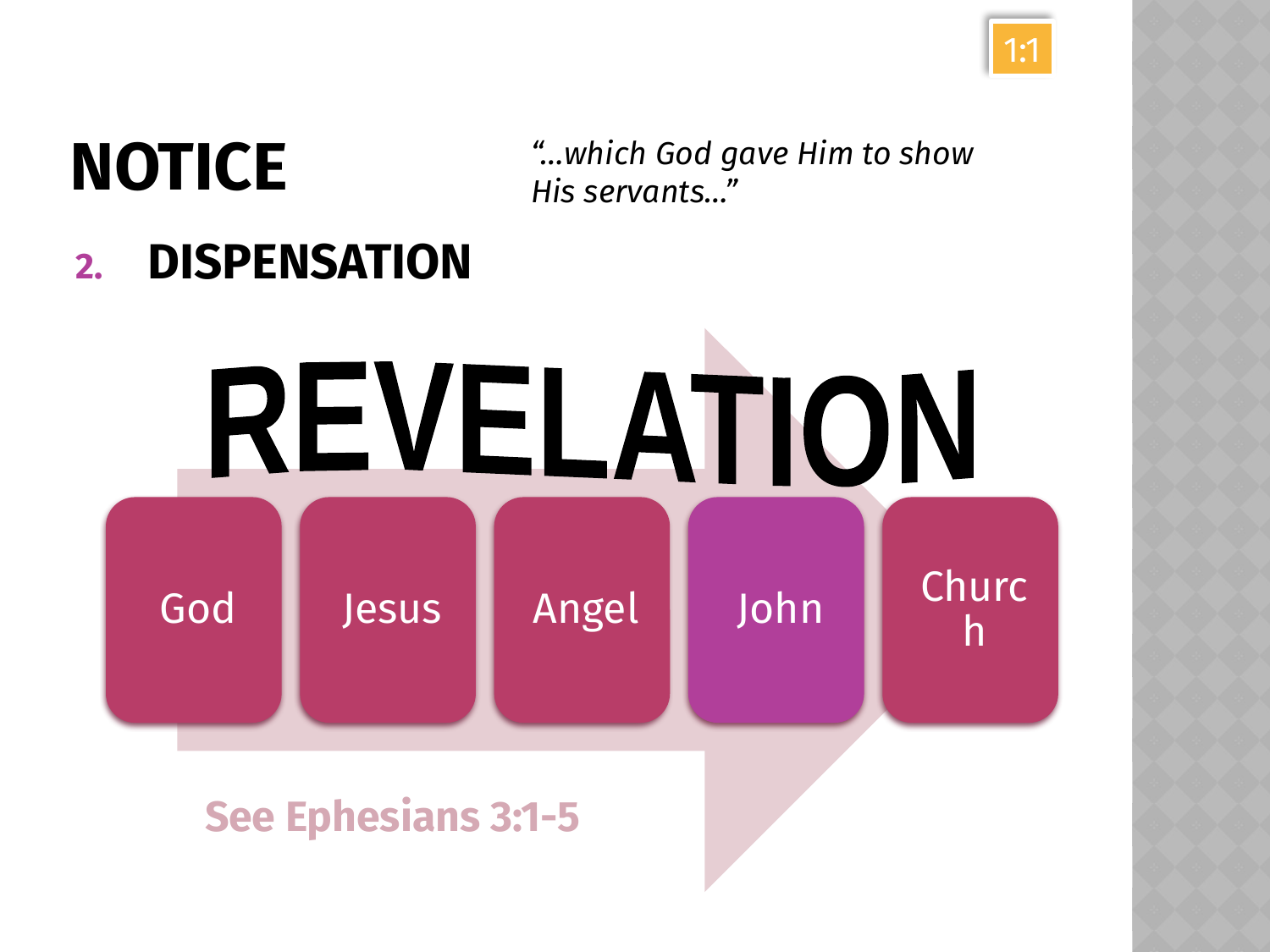

1:1
# notice
“…which God gave Him to show His servants…”
DISPENSATION
God
Jesus
Angel
John
Church
REVELATION
See Ephesians 3:1-5